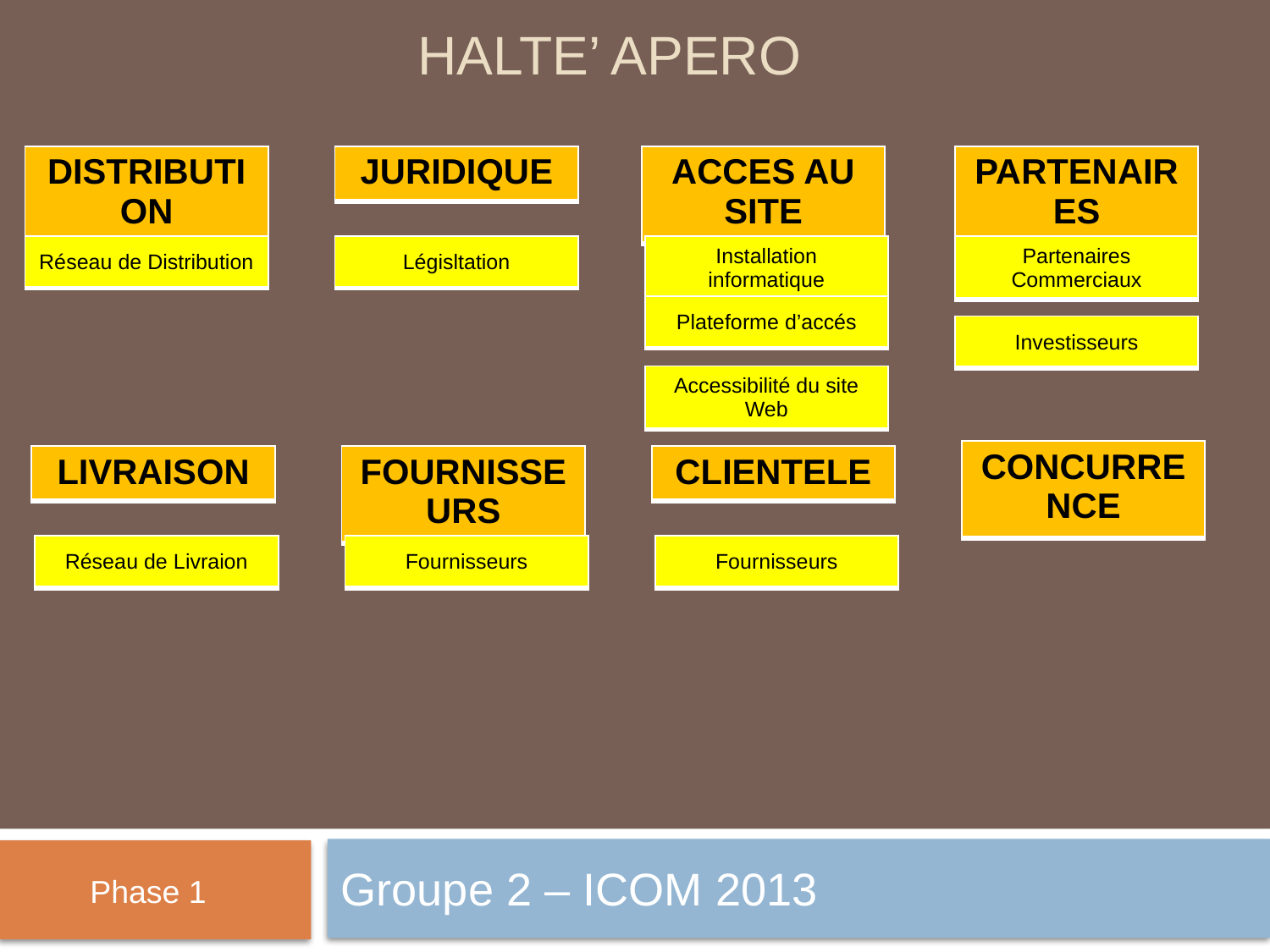

# Halte’ Apero
| DISTRIBUTION |
| --- |
| JURIDIQUE |
| --- |
| ACCES AU SITE |
| --- |
| PARTENAIRES |
| --- |
| Réseau de Distribution |
| --- |
| Législtation |
| --- |
| Installation informatique |
| --- |
| Partenaires Commerciaux |
| --- |
| Plateforme d’accés |
| --- |
| Investisseurs |
| --- |
| Accessibilité du site Web |
| --- |
| CONCURRENCE |
| --- |
| LIVRAISON |
| --- |
| FOURNISSEURS |
| --- |
| CLIENTELE |
| --- |
| Réseau de Livraion |
| --- |
| Fournisseurs |
| --- |
| Fournisseurs |
| --- |
Groupe 2 – ICOM 2013
Phase 1